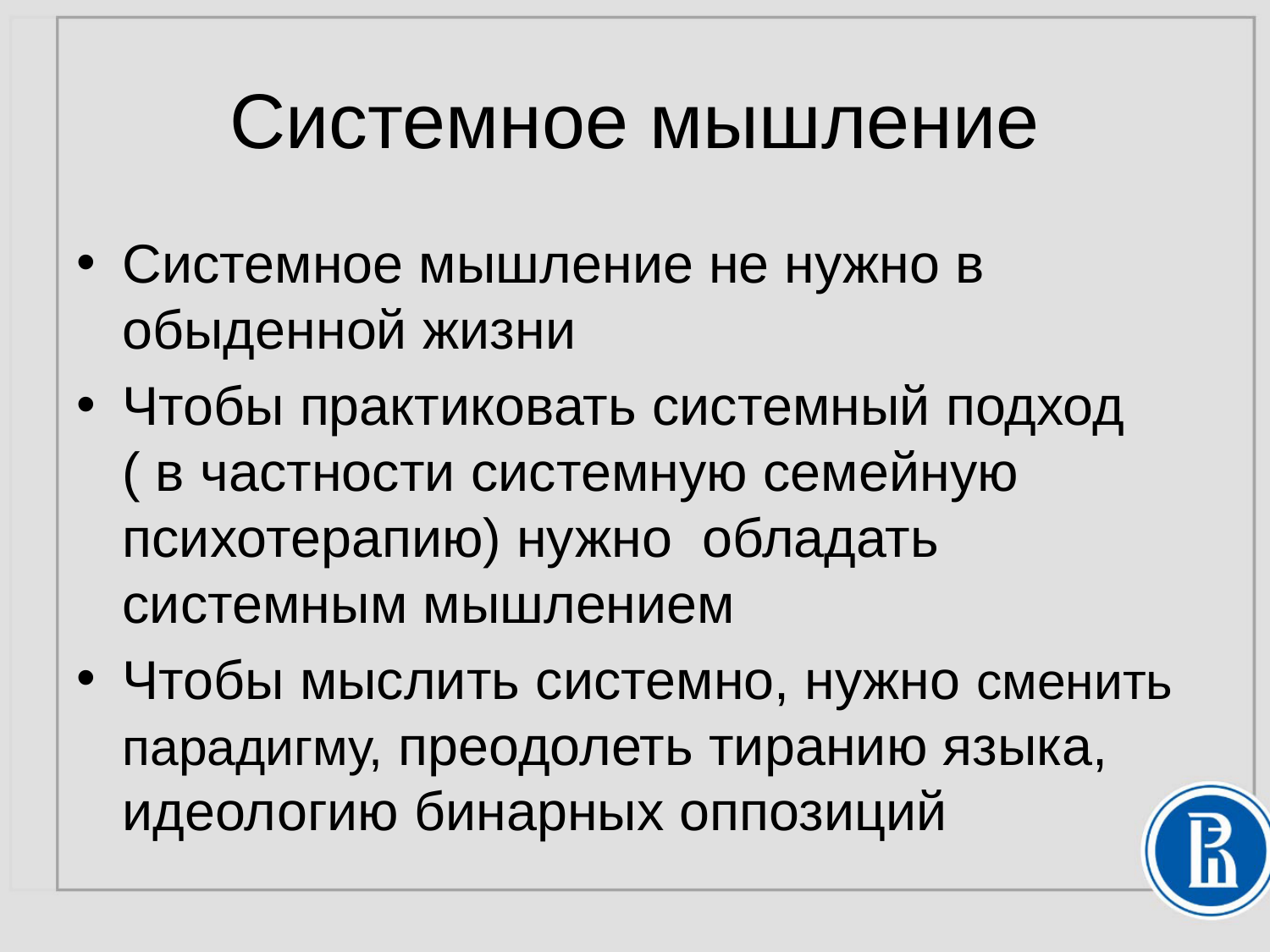

# Системное мышление
Системное мышление не нужно в обыденной жизни
Чтобы практиковать системный подход ( в частности системную семейную психотерапию) нужно  обладать системным мышлением
Чтобы мыслить системно, нужно сменить парадигму, преодолеть тиранию языка, идеологию бинарных оппозиций